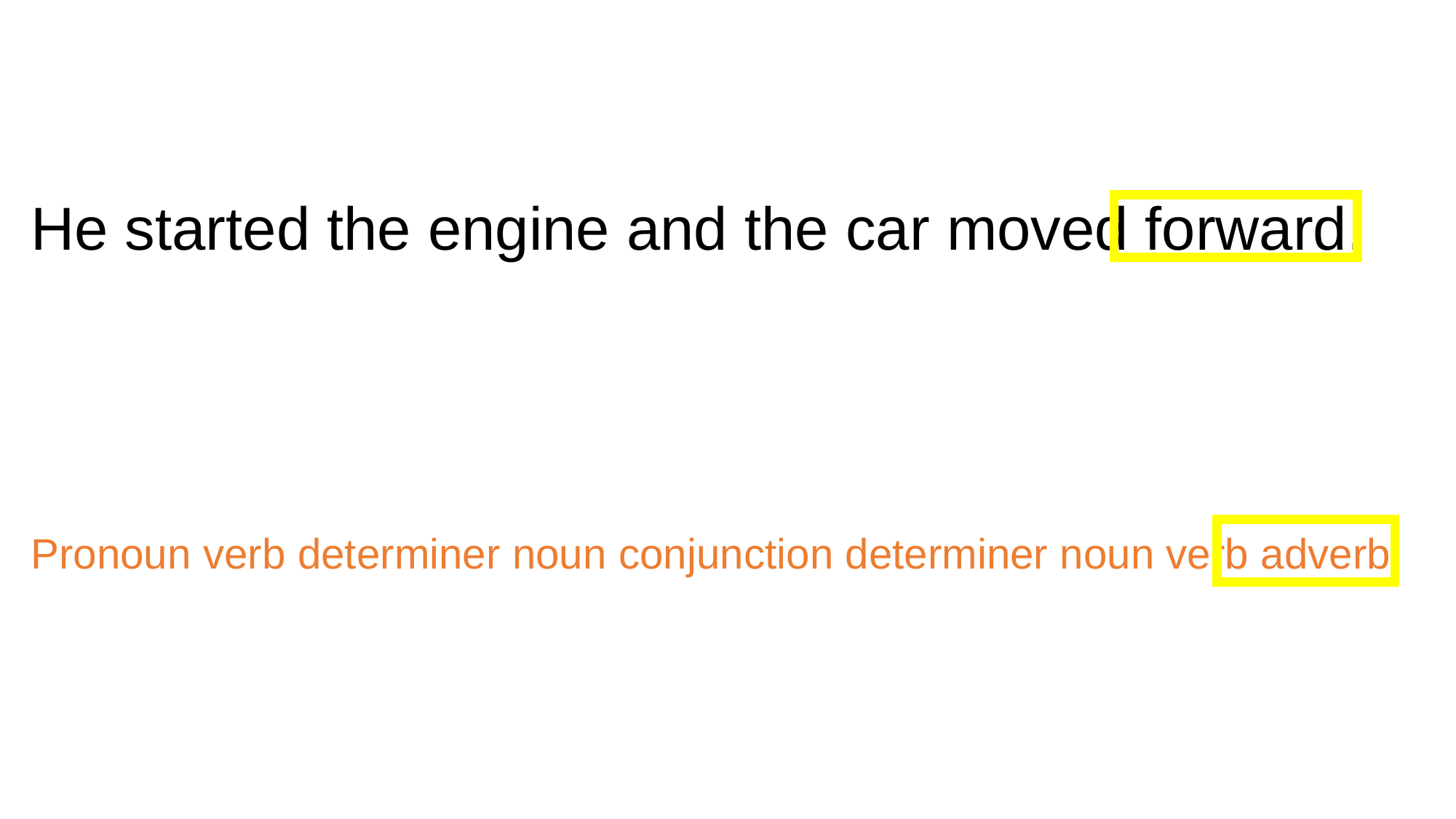

He started the engine and the car moved forward.

Pronoun verb determiner noun conjunction determiner noun verb adverb